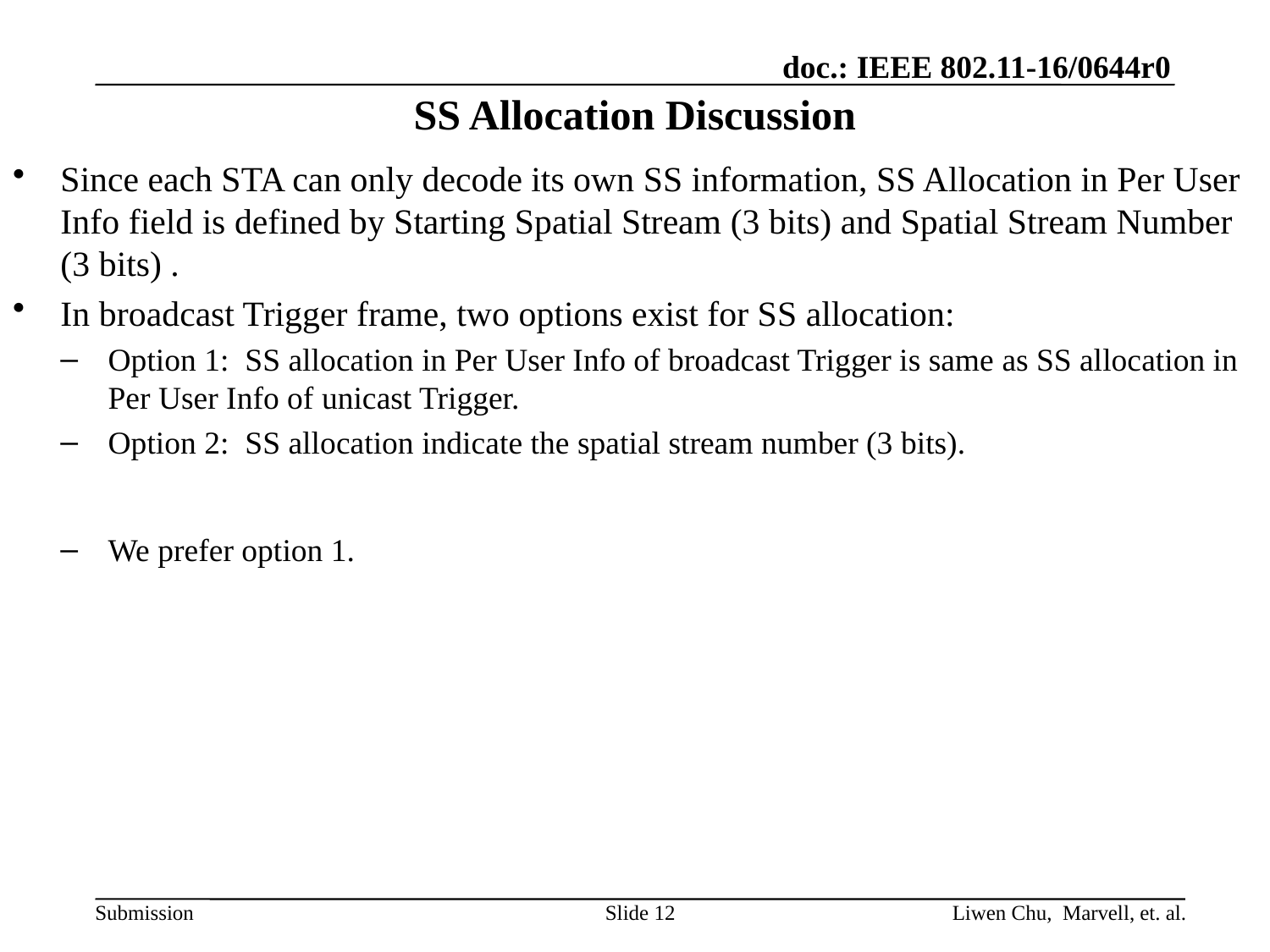

# SS Allocation Discussion
Since each STA can only decode its own SS information, SS Allocation in Per User Info field is defined by Starting Spatial Stream (3 bits) and Spatial Stream Number (3 bits) .
In broadcast Trigger frame, two options exist for SS allocation:
Option 1:  SS allocation in Per User Info of broadcast Trigger is same as SS allocation in Per User Info of unicast Trigger.
Option 2:  SS allocation indicate the spatial stream number (3 bits).

We prefer option 1.
Slide 12
Liwen Chu,  Marvell, et. al.